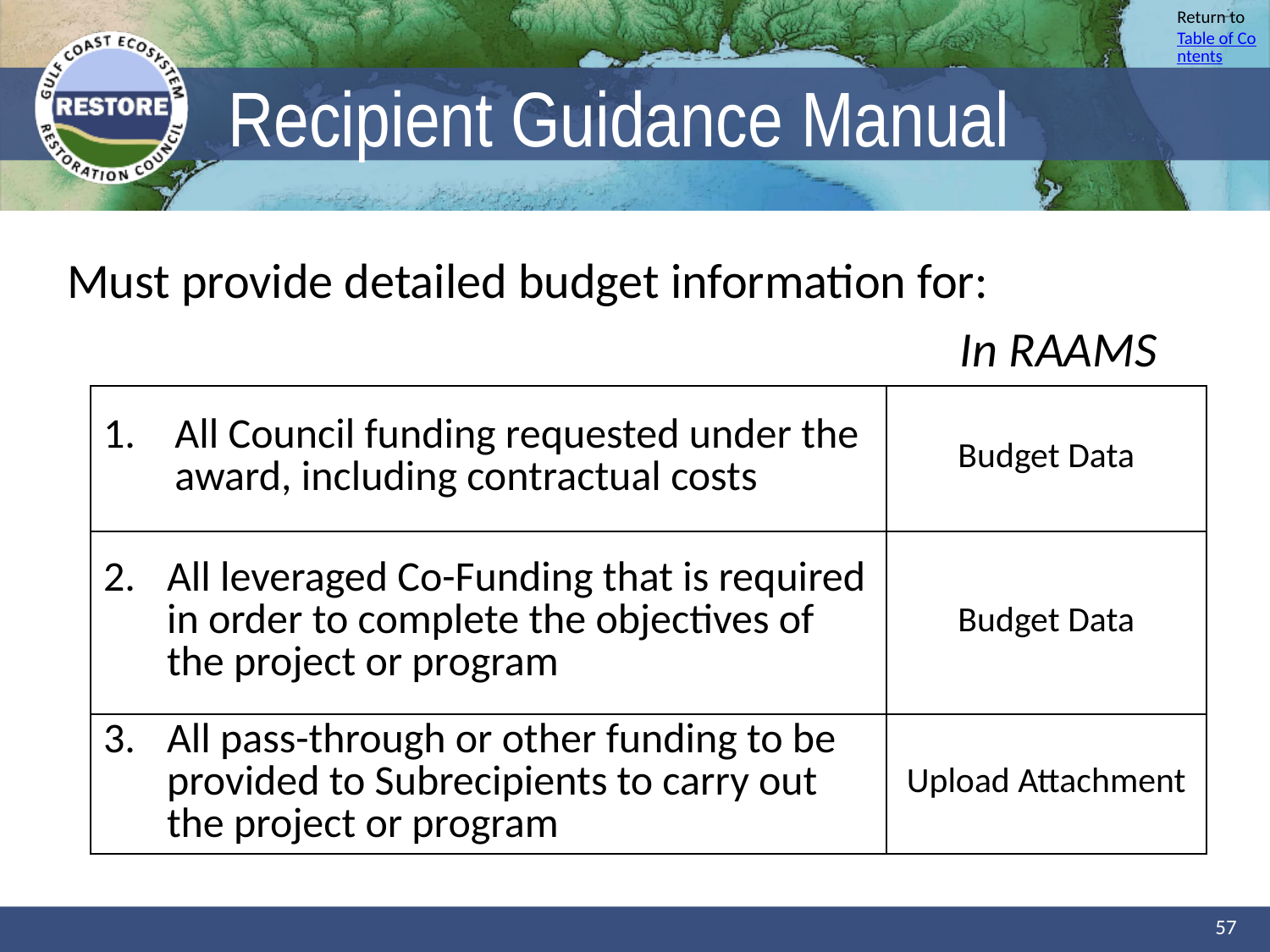

# Recipient Guidance Manual
Must provide detailed budget information for:
In RAAMS

| All Council funding requested under the award, including contractual costs | Budget Data |
| --- | --- |
| All leveraged Co-Funding that is required in order to complete the objectives of the project or program | Budget Data |
| All pass-through or other funding to be provided to Subrecipients to carry out the project or program | Upload Attachment |
57